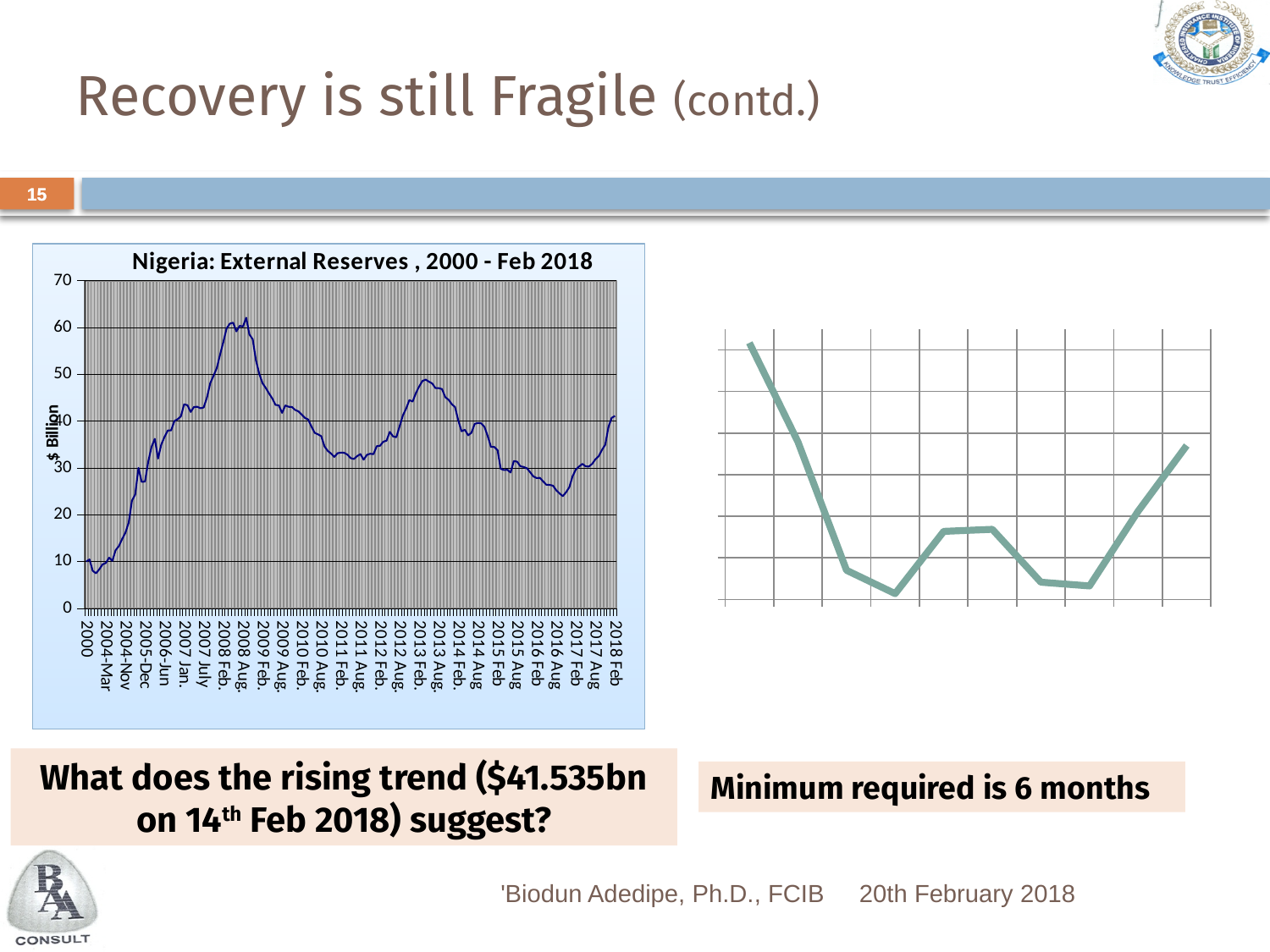

# Recovery is still Fragile (contd.)
15
15

### Chart: Nigeria: External Reserves , 2000 - Feb 2018

| Category | External Reserves ($ Billion) |
|---|---|
| 2000 | 10.0 |
| 2001 | 10.42 |
| 2002 | 7.99 |
| 2003 | 7.4700000000000015 |
| 2004-Jan | 8.32 |
| 2004-Feb | 9.360000000000003 |
| 2004-Mar | 9.68 |
| 2004-Apr | 10.8 |
| 2004-May | 10.120000000000001 |
| 2004 Aug | 12.4 |
| 2004-Sept | 13.27 |
| 2004-Oct | 14.8 |
| 2004-Nov | 16.14 |
| 2004-Dec | 18.29 |
| 2005-May | 23.0 |
| 2005-Jun | 24.3 |
| 2005-Oct | 30.0 |
| 2005-Nov | 27.0 |
| 2005-Dec | 27.08 |
| 2006-Jan | 31.330000000000005 |
| 2006-Feb | 34.5 |
| 2006-Mar | 36.2 |
| 2006-Apr | 32.0 |
| 2006-May | 35.0 |
| 2006-Jun | 36.62000000000001 |
| 2006-July | 38.0 |
| 2006 Aug | 38.0 |
| 2006 Sept | 40.0 |
| 2006 Oct. | 40.4 |
| 2006 Dec. | 41.0 |
| 2007 Jan. | 43.58 |
| 2007 Feb. | 43.39 |
| 2007 Mar. | 41.95 |
| 2007 Apr. | 43.02 |
| 2007 May | 43.05 |
| 2007 June | 42.74 |
| 2007 July | 42.9 |
| 2007 Sept. | 45.06 |
| 2007 Oct. | 48.09 |
| 2007 Nov. | 49.69000000000001 |
| 2007 Dec. | 51.33 |
| 2008 Jan. | 54.22000000000001 |
| 2008 Feb. | 56.91 |
| 2008 Mar. | 59.76000000000001 |
| 2008 Apr. | 60.82 |
| 2008. May. | 61.04 |
| 2008 Jun. | 59.16000000000001 |
| 2008 July | 60.34 |
| 2008 Aug. | 60.2 |
| 2008 Sept. | 62.08 |
| 2008 Oct. | 58.53 |
| 2008 Nov. | 57.48 |
| 2008 Dec. | 53.0 |
| 2009 Jan. | 50.11 |
| 2009 Feb. | 48.11 |
| 2009 Mar. | 47.08 |
| 2009 Apr. | 45.91 |
| 2009 May | 44.84 |
| 2009 Jun. | 43.46 |
| 2009 Jul. | 43.35 |
| 2009 Aug. | 41.75 |
| 2009 Sept | 43.34 |
| 2009 Oct. | 43.05 |
| 2009 Nov. | 43.02 |
| 2009 Dec. | 42.38 |
| 2010 Jan. | 42.08 |
| 2010 Feb. | 41.41 |
| 2010 Mar. | 40.67 |
| 2010 Apr. | 40.32 |
| 2010 May | 38.82 |
| 2010 Jun. | 37.47 |
| 2010 Jul. | 37.16000000000001 |
| 2010 Aug. | 36.77 |
| 2010 Sep. | 34.5891 |
| 2010 Oct. | 33.6 |
| 2010 Nov. | 33.06 |
| 2010 Dec | 32.34 |
| 2011 Jan. | 33.1248 |
| 2011 Feb. | 33.24970000000001 |
| 2011 Mar. | 33.21930000000001 |
| 2011 Apr. | 32.84 |
| 2011 May | 32.08 |
| 2011 Jun. | 31.89 |
| 2011 Jul. | 32.51 |
| 2011 Aug. | 32.93 |
| 2011 Sep. | 31.75 |
| 2011 Oct. | 32.79000000000001 |
| 2011 Nov. | 33.01 |
| 2011 Dec | 32.92 |
| 2012 Jan. | 34.63 |
| 2012 Feb. | 34.7186 |
| 2012 Mar. | 35.6 |
| 2012 Apr. | 35.800000000000004 |
| 2012 May | 37.69000000000001 |
| 2012 Jun. | 36.72000000000001 |
| 2012 Jul. | 36.53 |
| 2012 Aug. | 38.85 |
| 2012 Sep. | 41.19000000000001 |
| 2012 Oct. | 42.67 |
| 2012 Nov. | 44.47 |
| 2012 Dec | 44.18 |
| 2013 Jan. | 45.98 |
| 2013 Feb. | 47.38 |
| 2013 Mar. | 48.57 |
| 2013 Apr. | 48.85 |
| 2013 May | 48.41 |
| 2013 Jun. | 48.04 |
| 2013 Jul. | 47.03 |
| 2013 Aug. | 47.03 |
| 2013 Sep. | 46.84 |
| 2013 Oct. | 45.09600000000001 |
| 2013 Nov. | 44.55 |
| 2013 Dec | 43.61 |
| 2014 Jan. | 42.988 |
| 2014 Feb. | 40.116 |
| 2014 Mar. | 37.83 |
| 2014 Apr. | 38.14 |
| 2014 May | 36.96 |
| 2014 June | 37.480000000000004 |
| 2014 July | 39.4 |
| 2014 Aug | 39.59 |
| 2014 Sep | 39.52 |
| 2014 Oct | 38.76300000000001 |
| 2014 Nov | 36.804 |
| 2014 Dec | 34.46800000000001 |
| 2015 Jan | 34.46800000000001 |
| 2015 Feb | 33.79000000000001 |
| 2015 Mar | 29.789684999999988 |
| 2015 Apr. | 29.528 |
| 2015 May | 29.595 |
| 2015 June | 29.0 |
| 2015 July | 31.459 |
| 2015 Aug | 31.322 |
| 2015 Sep | 30.343 |
| 2015 Oct | 30.192 |
| 2015 Nov | 29.917000000000005 |
| 2015 Dec | 29.07 |
| 2016 Jan | 28.162 |
| 2016 Feb | 27.824000000000005 |
| 2016 Mar | 27.86499999999999 |
| 2016 Apr. | 27.088999999999988 |
| 2016 May | 26.387 |
| 2016 June | 26.363 |
| 2016 July | 26.196000000000005 |
| 2016 Aug | 25.217 |
| 2016 Sep | 24.531 |
| 2016 Oct | 23.952999999999992 |
| 2016 Nov | 24.771 |
| 2016 Dec | 25.843599999999988 |
| 2017 Jan | 28.174 |
| 2017 Feb | 29.650000000000006 |
| 2017 Mar | 30.29799999999999 |
| 2017 Apr. | 30.86 |
| 2017 May | 30.330000000000005 |
| 2017 June | 30.28299999999999 |
| 2017 July | 30.843 |
| 2017 Aug | 31.825 |
| 2017 Sep | 32.491 |
| 2017 Oct | 33.825 |
| 2017 Nov | 34.946000000000005 |
| 2017 Dec | 38.76600000000001 |
| 2018 Jan | 40.685 |
| 2018 Feb | 41.09 |

### Chart: Nigeria: External Reserves , # of Months of Import

| Category | External Reserves ($ Billion) |
|---|---|
| 2008 | 19.335483053639 |
| 2009 | 14.5740125068816 |
| 2010 | 8.40036336966695 |
| 2011 | 7.27695929694406 |
| 2012 | 10.2714828348992 |
| 2013 | 10.369066300841 |
| 2014 | 7.82636993080621 |
| 2015 | 7.64671503038802 |
| 2016 | 11.2384558983914 |
| 2017 | 14.4 |
What does the rising trend ($41.535bn on 14th Feb 2018) suggest?
Minimum required is 6 months
'Biodun Adedipe, Ph.D., FCIB
20th February 2018